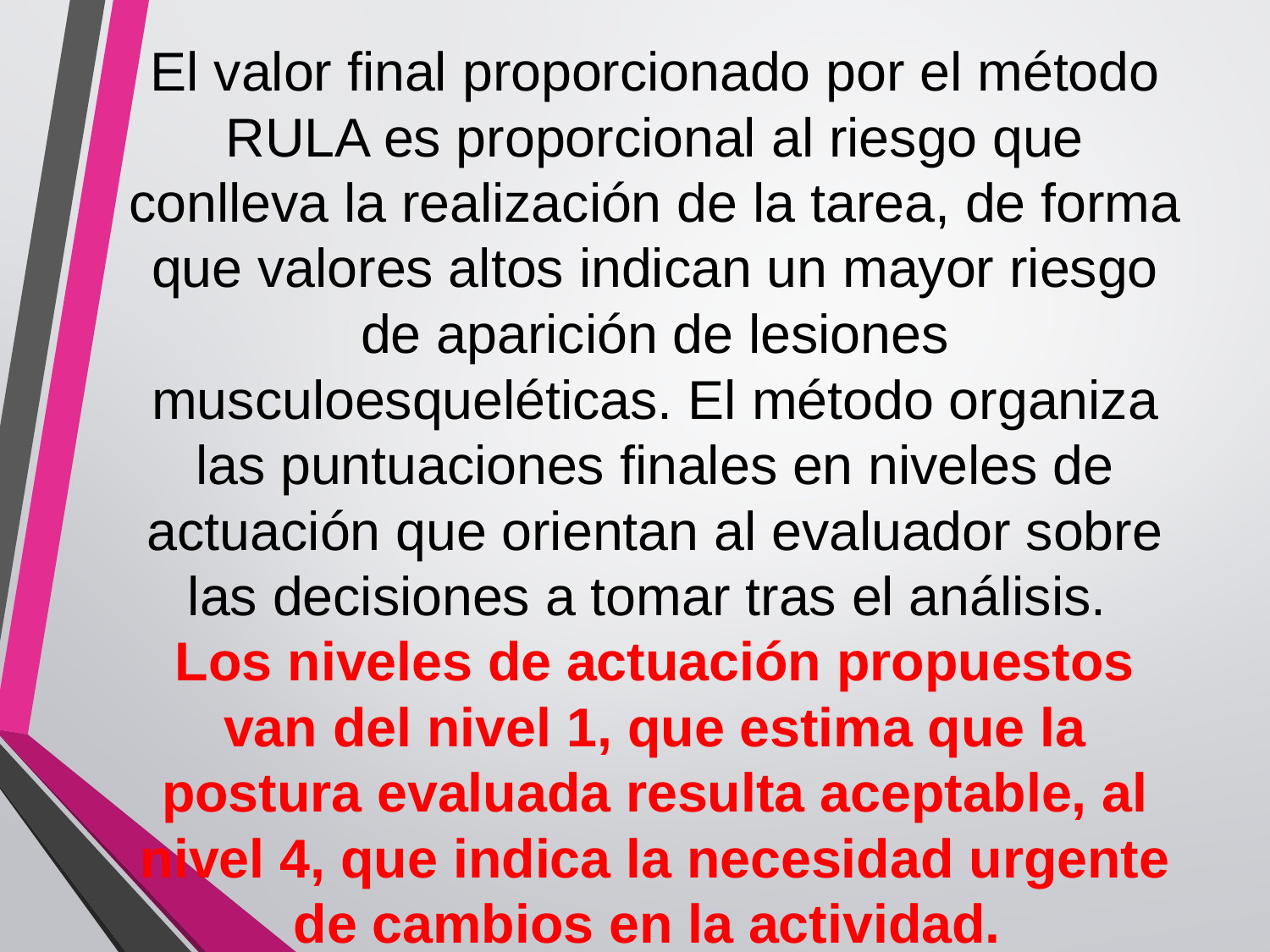

# El valor final proporcionado por el método RULA es proporcional al riesgo que conlleva la realización de la tarea, de forma que valores altos indican un mayor riesgo de aparición de lesiones musculoesqueléticas. El método organiza las puntuaciones finales en niveles de actuación que orientan al evaluador sobre las decisiones a tomar tras el análisis. Los niveles de actuación propuestos van del nivel 1, que estima que la postura evaluada resulta aceptable, al nivel 4, que indica la necesidad urgente de cambios en la actividad.